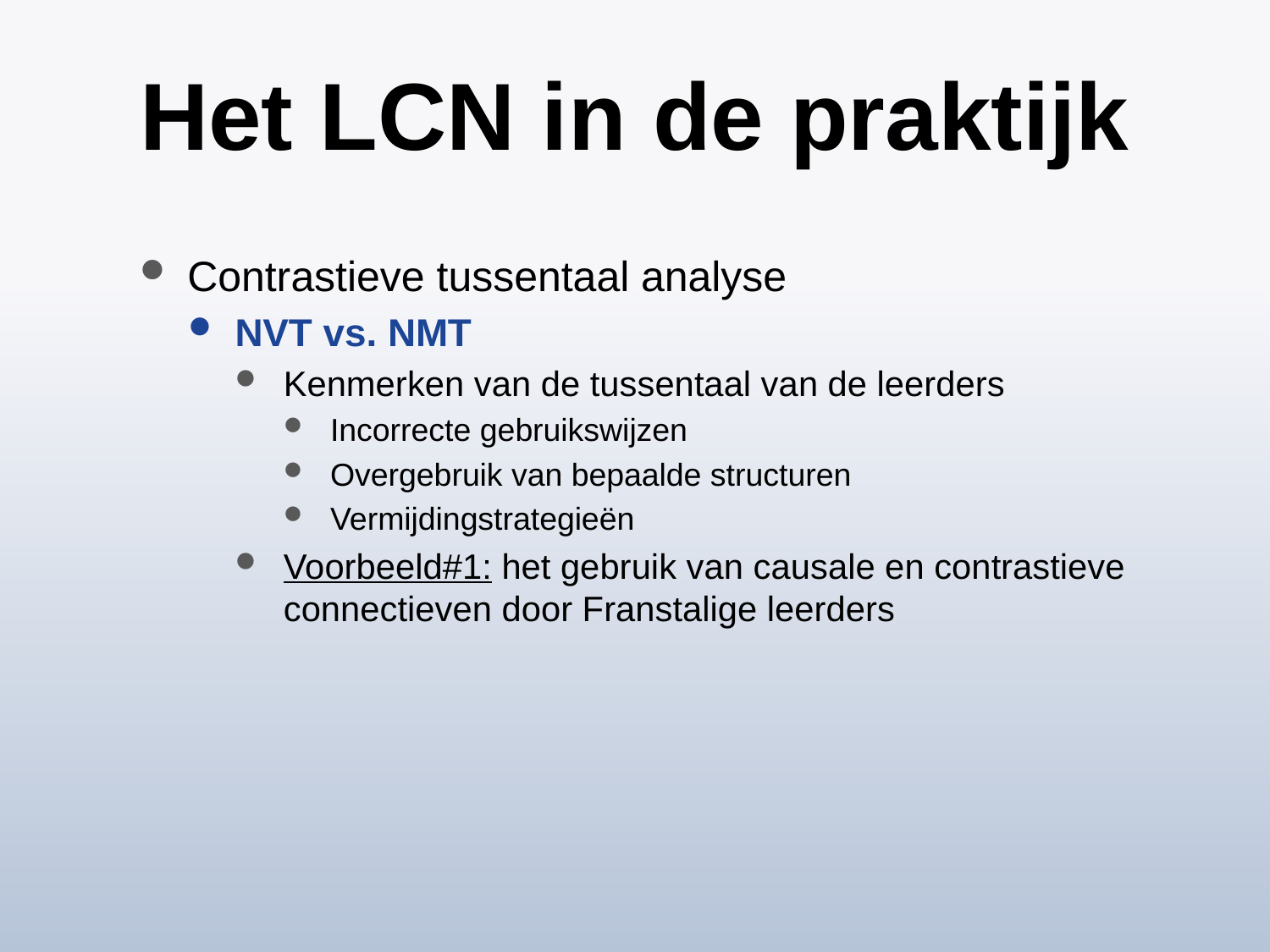

# Het LCN in de praktijk
Contrastieve tussentaal analyse
NVT vs. NMT
Kenmerken van de tussentaal van de leerders
Incorrecte gebruikswijzen
Overgebruik van bepaalde structuren
Vermijdingstrategieën
Voorbeeld#1: het gebruik van causale en contrastieve connectieven door Franstalige leerders